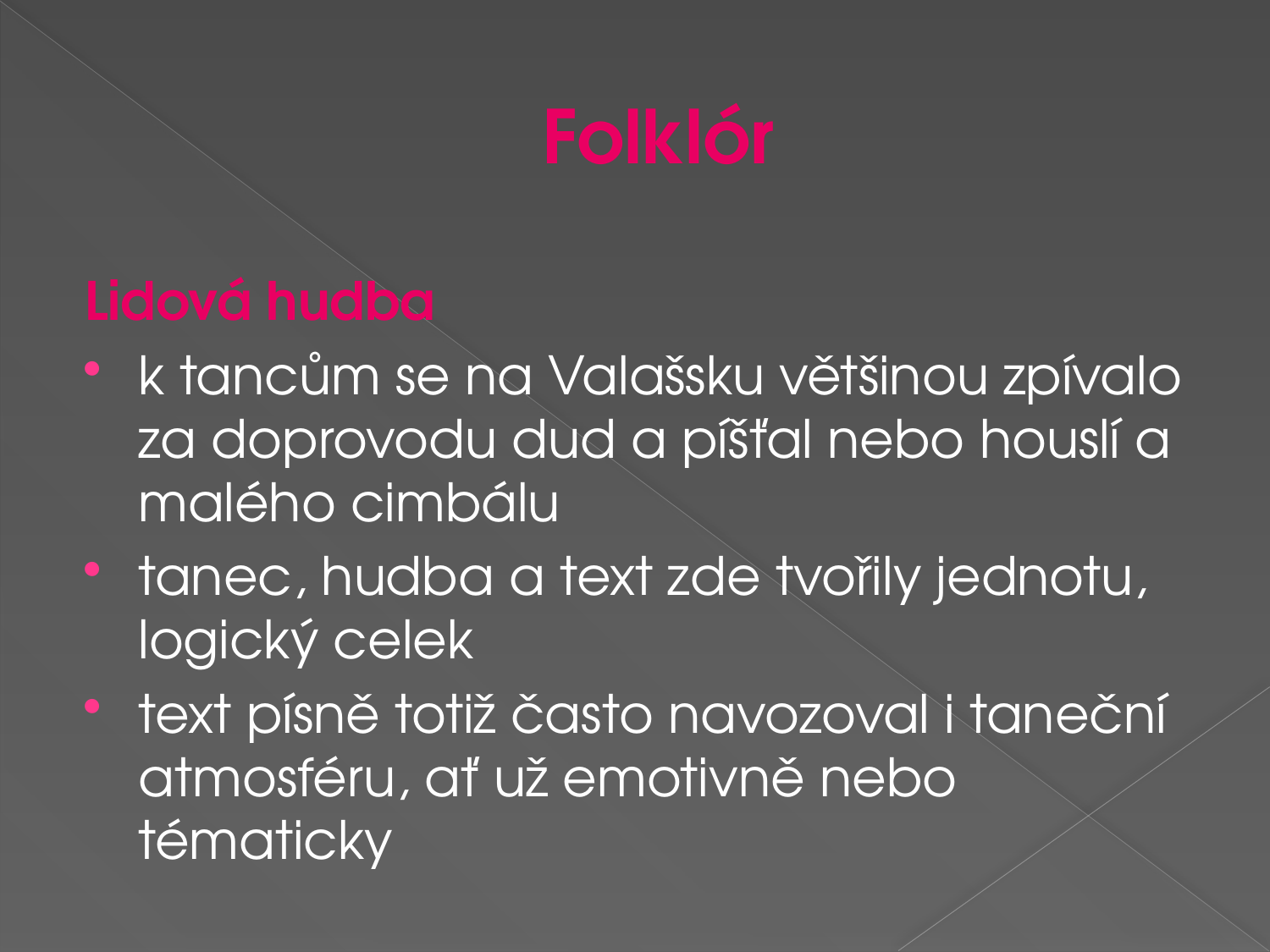

# Folklór
Lidová hudba
k tancům se na Valašsku většinou zpívalo za doprovodu dud a píšťal nebo houslí a malého cimbálu
tanec, hudba a text zde tvořily jednotu, logický celek
text písně totiž často navozoval i taneční atmosféru, ať už emotivně nebo tématicky